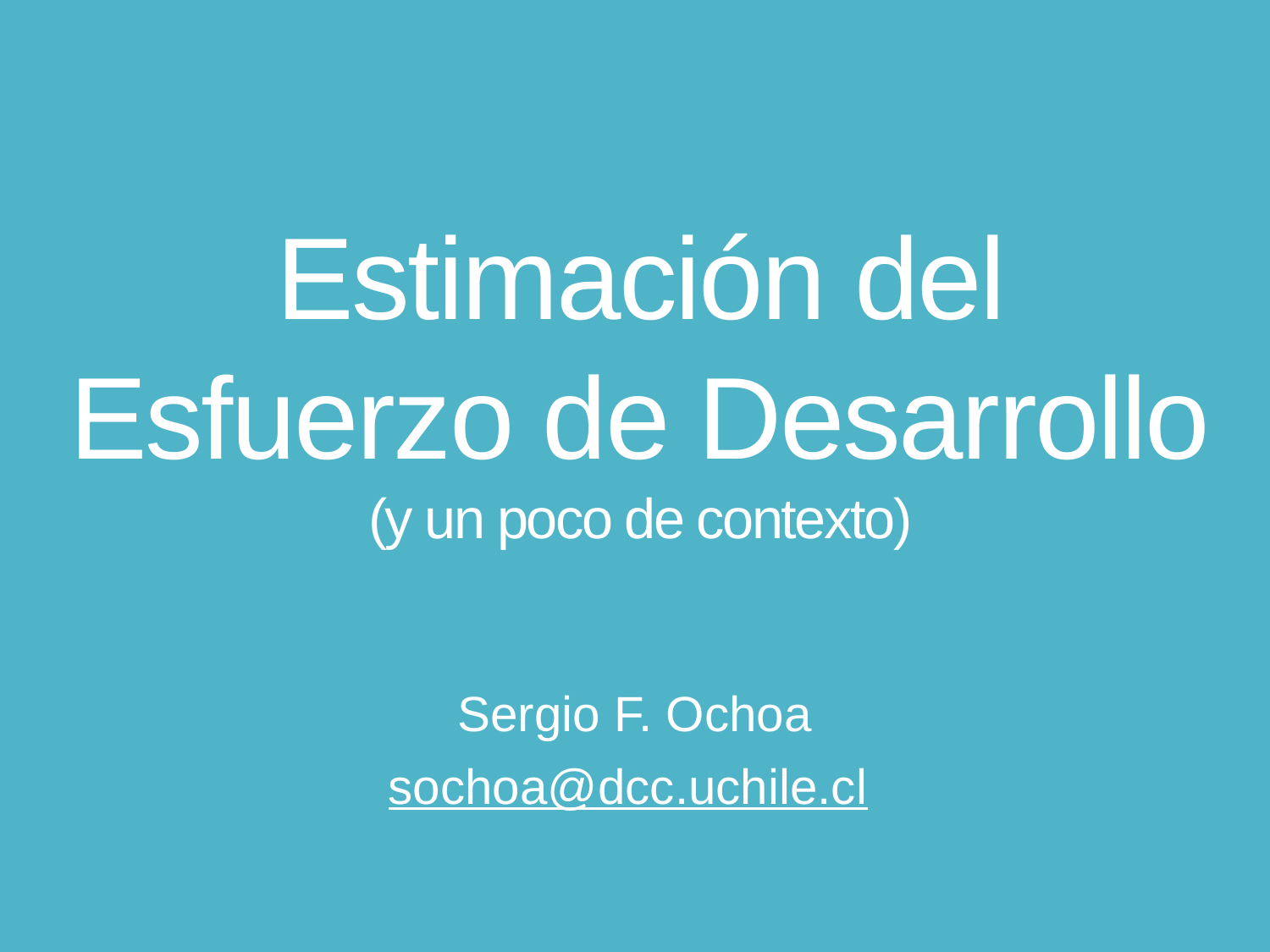

# Estimación del Esfuerzo de Desarrollo (y un poco de contexto)
Sergio F. Ochoa
sochoa@dcc.uchile.cl